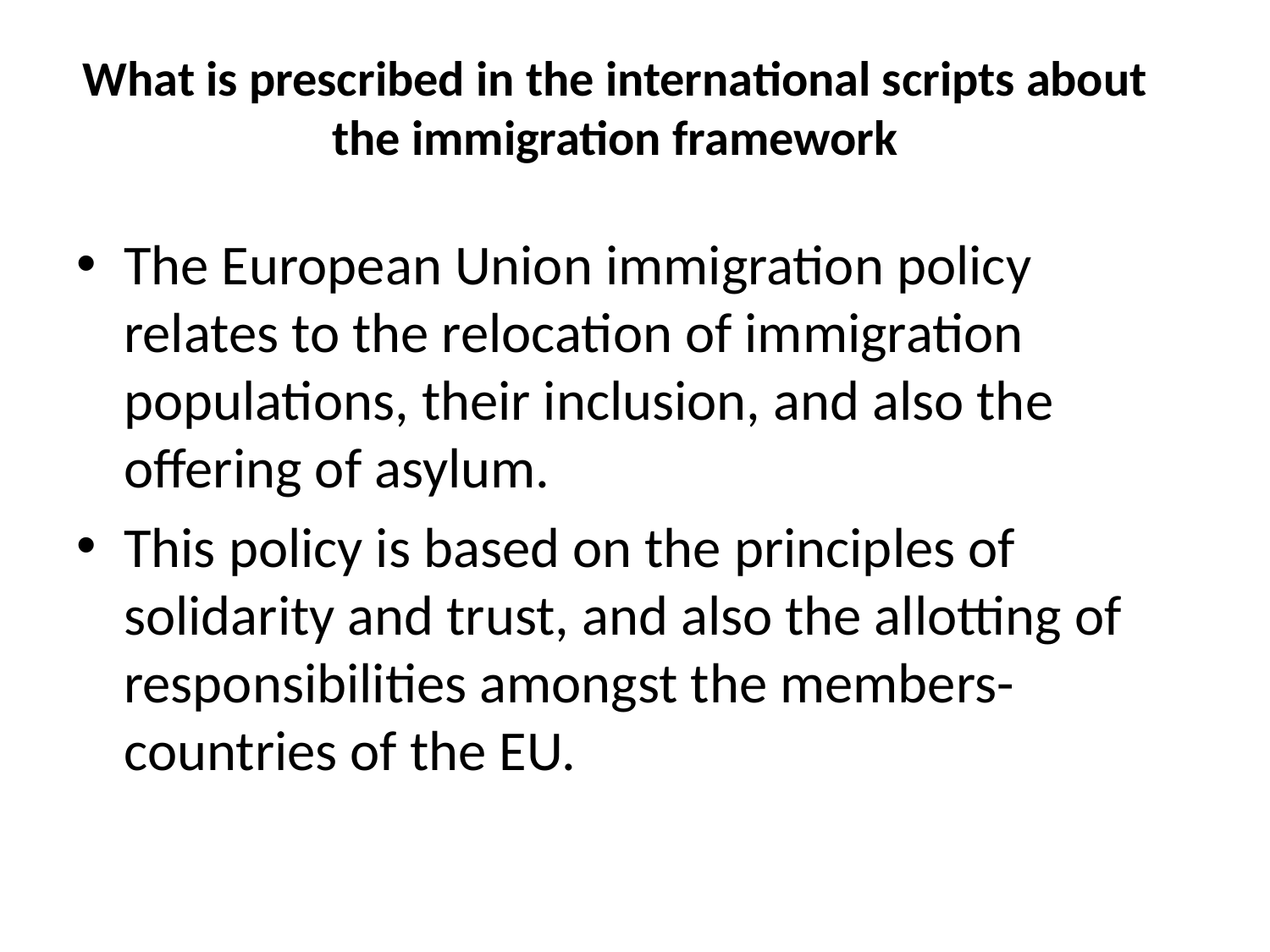

# What is prescribed in the international scripts about the immigration framework
The European Union immigration policy relates to the relocation of immigration populations, their inclusion, and also the offering of asylum.
This policy is based on the principles of solidarity and trust, and also the allotting of responsibilities amongst the members-countries of the EU.